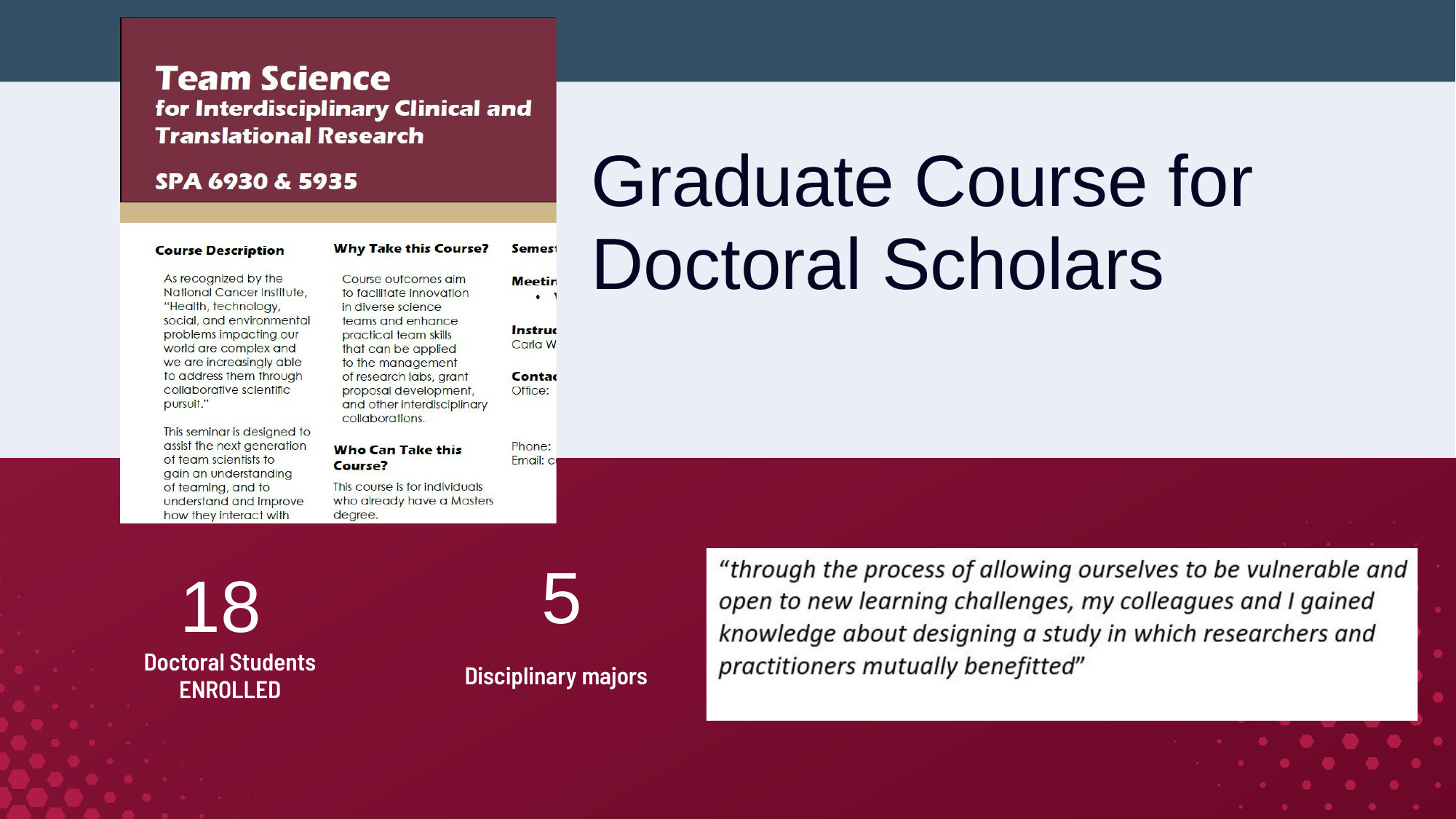

Graduate Course for Doctoral Scholars

5
18
Doctoral Students
ENROLLED
Disciplinary majors